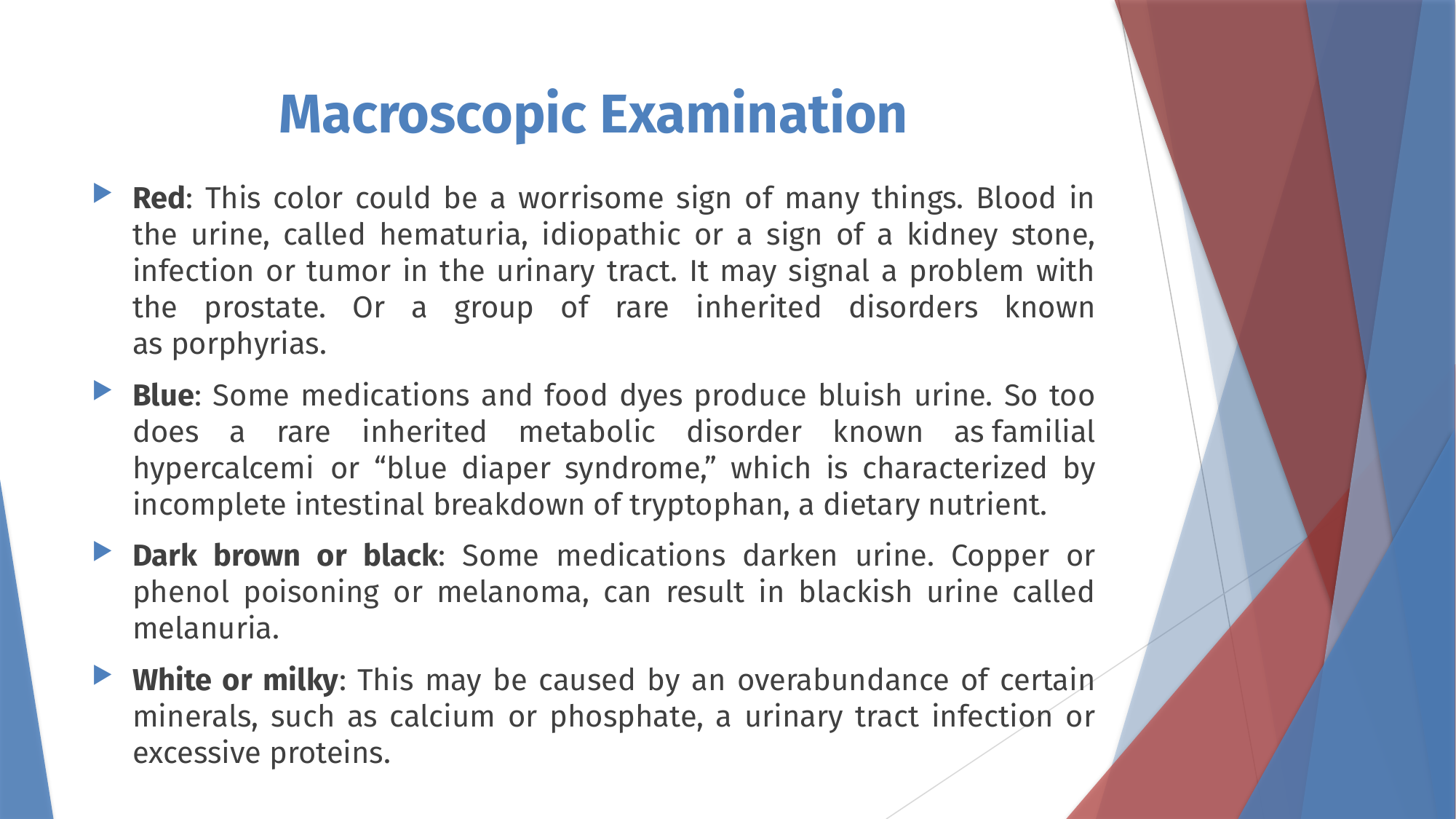

# Macroscopic Examination
Red: This color could be a worrisome sign of many things. Blood in the urine, called hematuria, idiopathic or a sign of a kidney stone, infection or tumor in the urinary tract. It may signal a problem with the prostate. Or a group of rare inherited disorders known as porphyrias.
Blue: Some medications and food dyes produce bluish urine. So too does a rare inherited metabolic disorder known as familial hypercalcemi  or “blue diaper syndrome,” which is characterized by incomplete intestinal breakdown of tryptophan, a dietary nutrient.
Dark brown or black: Some medications darken urine. Copper or phenol poisoning or melanoma, can result in blackish urine called melanuria.
White or milky: This may be caused by an overabundance of certain minerals, such as calcium or phosphate, a urinary tract infection or excessive proteins.